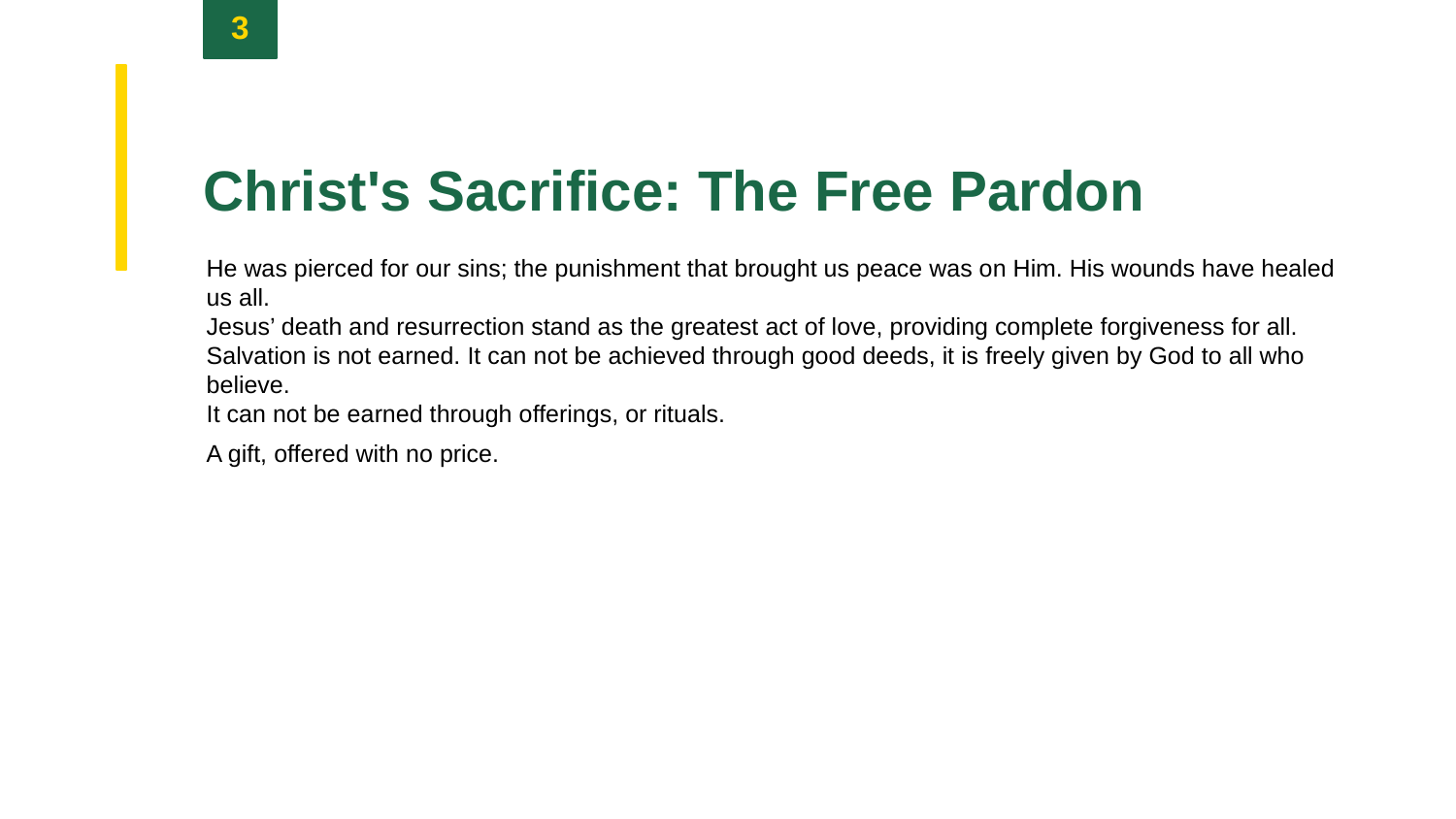

3

Christ's Sacrifice: The Free Pardon
He was pierced for our sins; the punishment that brought us peace was on Him. His wounds have healed us all.
Jesus’ death and resurrection stand as the greatest act of love, providing complete forgiveness for all.
Salvation is not earned. It can not be achieved through good deeds, it is freely given by God to all who believe.
It can not be earned through offerings, or rituals.
A gift, offered with no price.